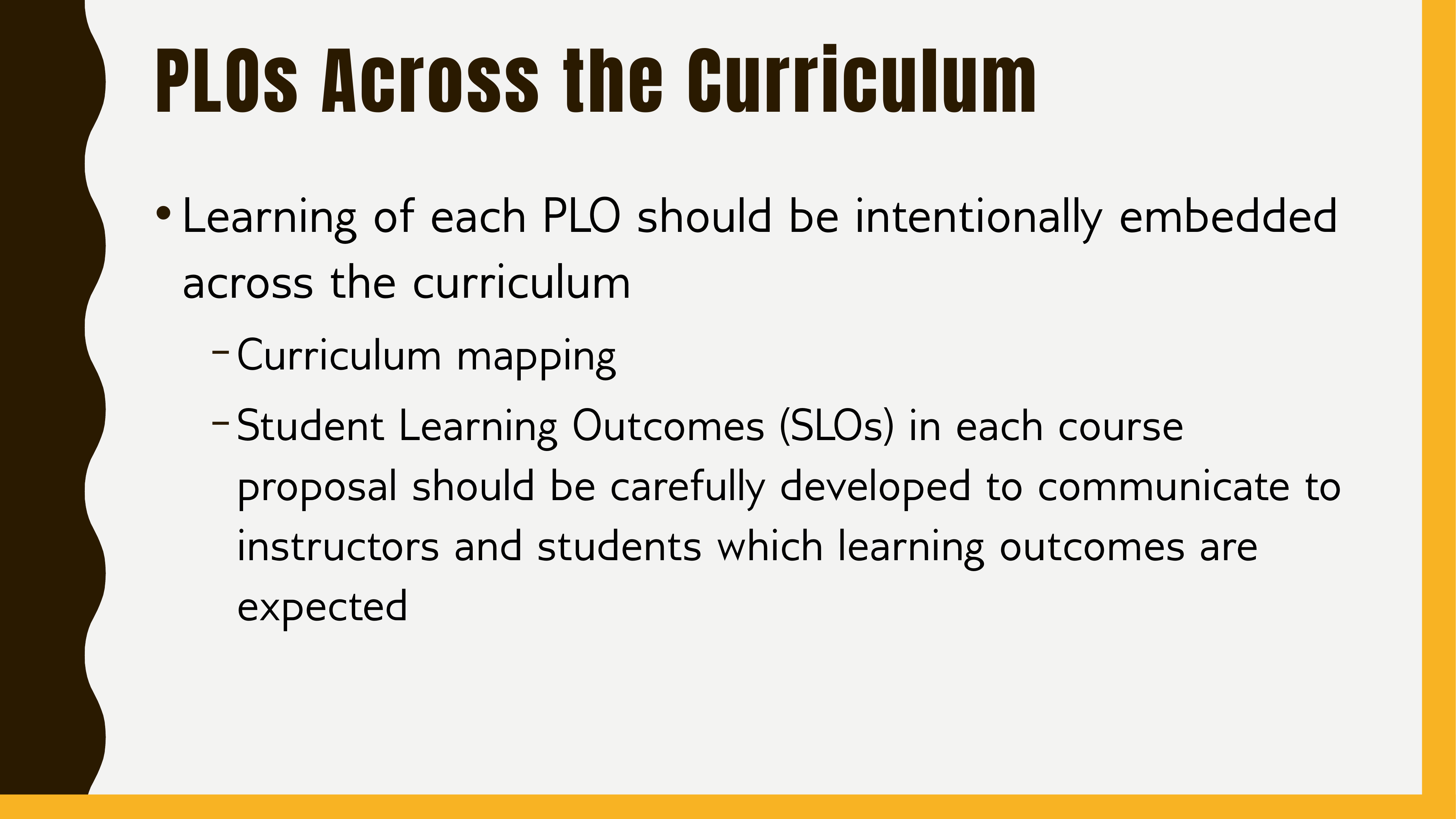

# PLOs Across the Curriculum
Learning of each PLO should be intentionally embedded across the curriculum
Curriculum mapping
Student Learning Outcomes (SLOs) in each course proposal should be carefully developed to communicate to instructors and students which learning outcomes are expected